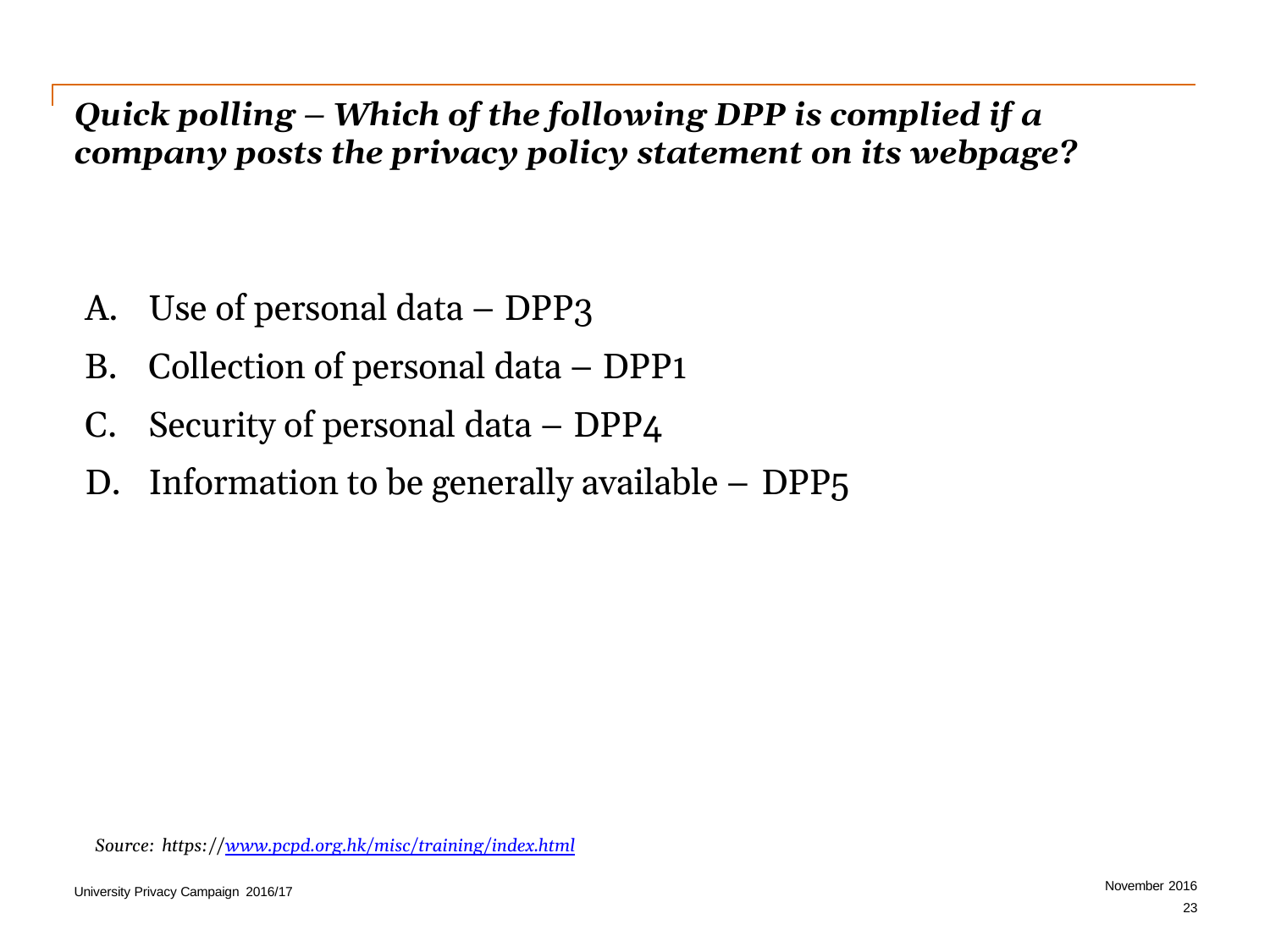

# Quick polling – Which of the following DPP is complied if a
company posts the privacy policy statement on its webpage?
Use of personal data – DPP3
Collection of personal data – DPP1
Security of personal data – DPP4
Information to be generally available – DPP5
Source: https://www.pcpd.org.hk/misc/training/index.html
November 2016
23
University Privacy Campaign 2016/17